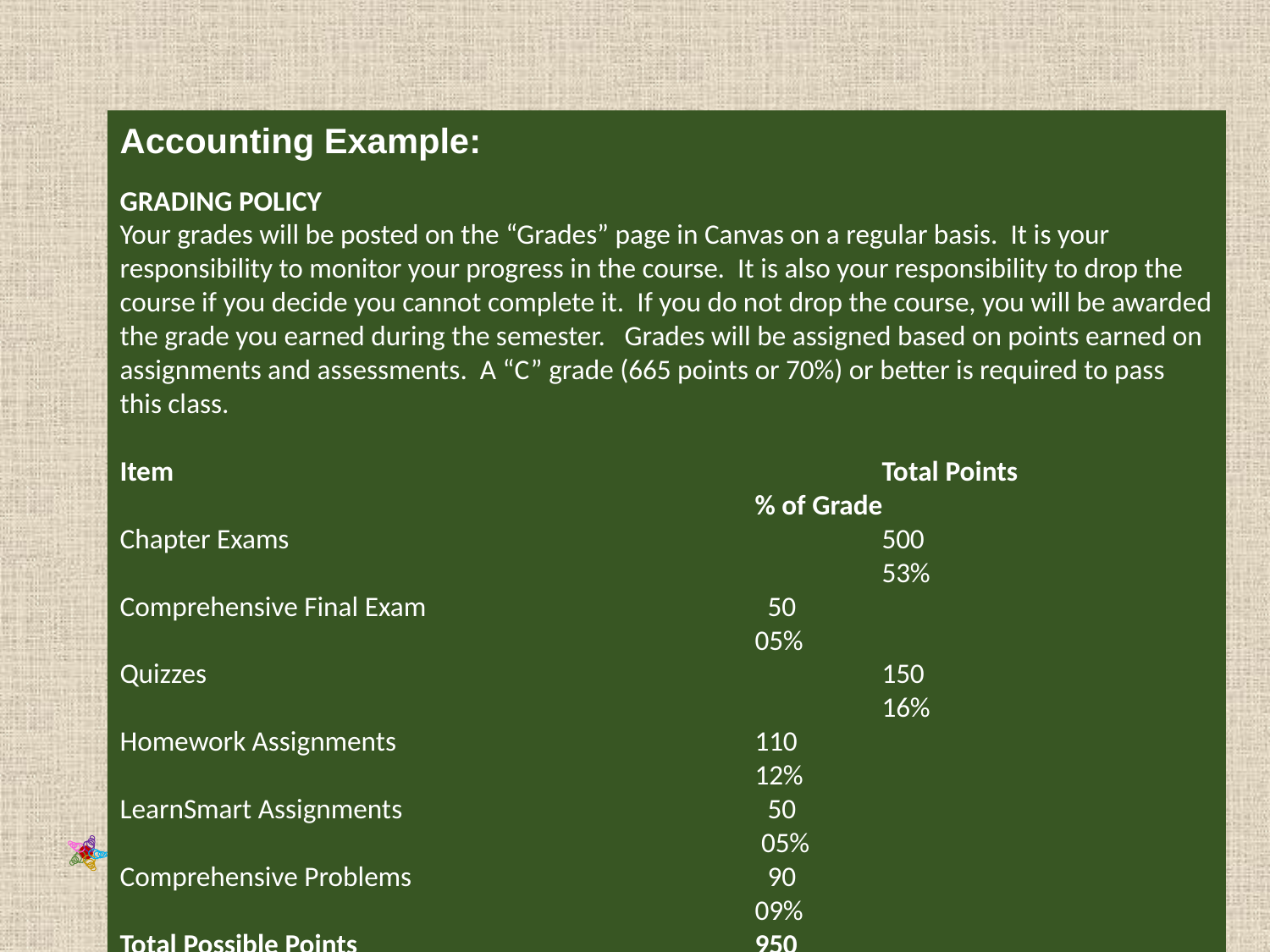

Accounting Example:

GRADING POLICY
Your grades will be posted on the “Grades” page in Canvas on a regular basis.  It is your responsibility to monitor your progress in the course.  It is also your responsibility to drop the course if you decide you cannot complete it.  If you do not drop the course, you will be awarded the grade you earned during the semester.   Grades will be assigned based on points earned on assignments and assessments.  A “C” grade (665 points or 70%) or better is required to pass this class.

Item 						Total Points						% of Grade
Chapter Exams 				 	500 								53%
Comprehensive Final Exam 			  50								05%
Quizzes 						150 								16%
Homework Assignments 			110 								12%
LearnSmart Assignments 			  50 								 05%
Comprehensive Problems			  90 			 					09%
Total Possible Points 				950 							     	100%